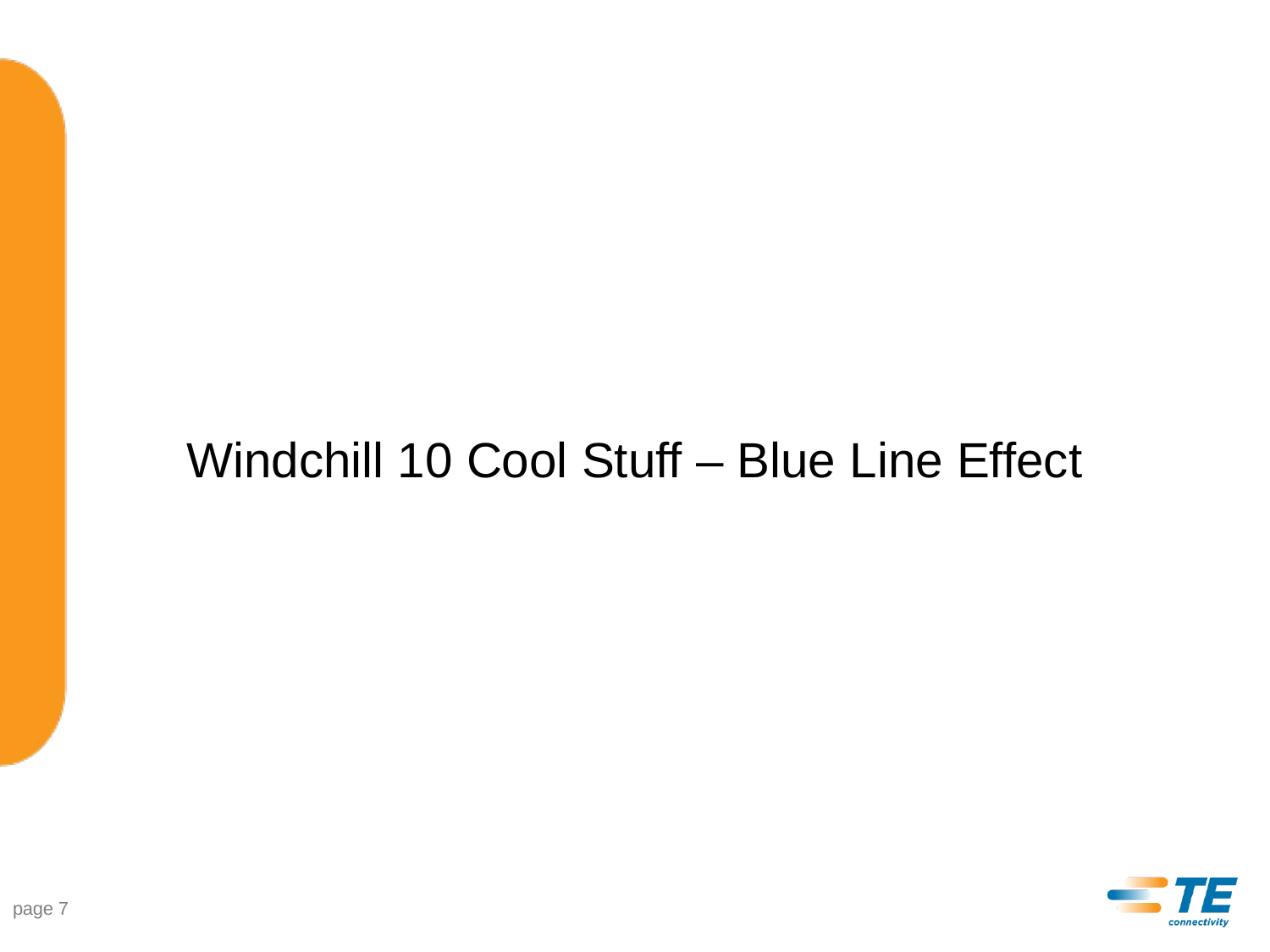

Windchill 10 Cool Stuff – Blue Line Effect
page 7